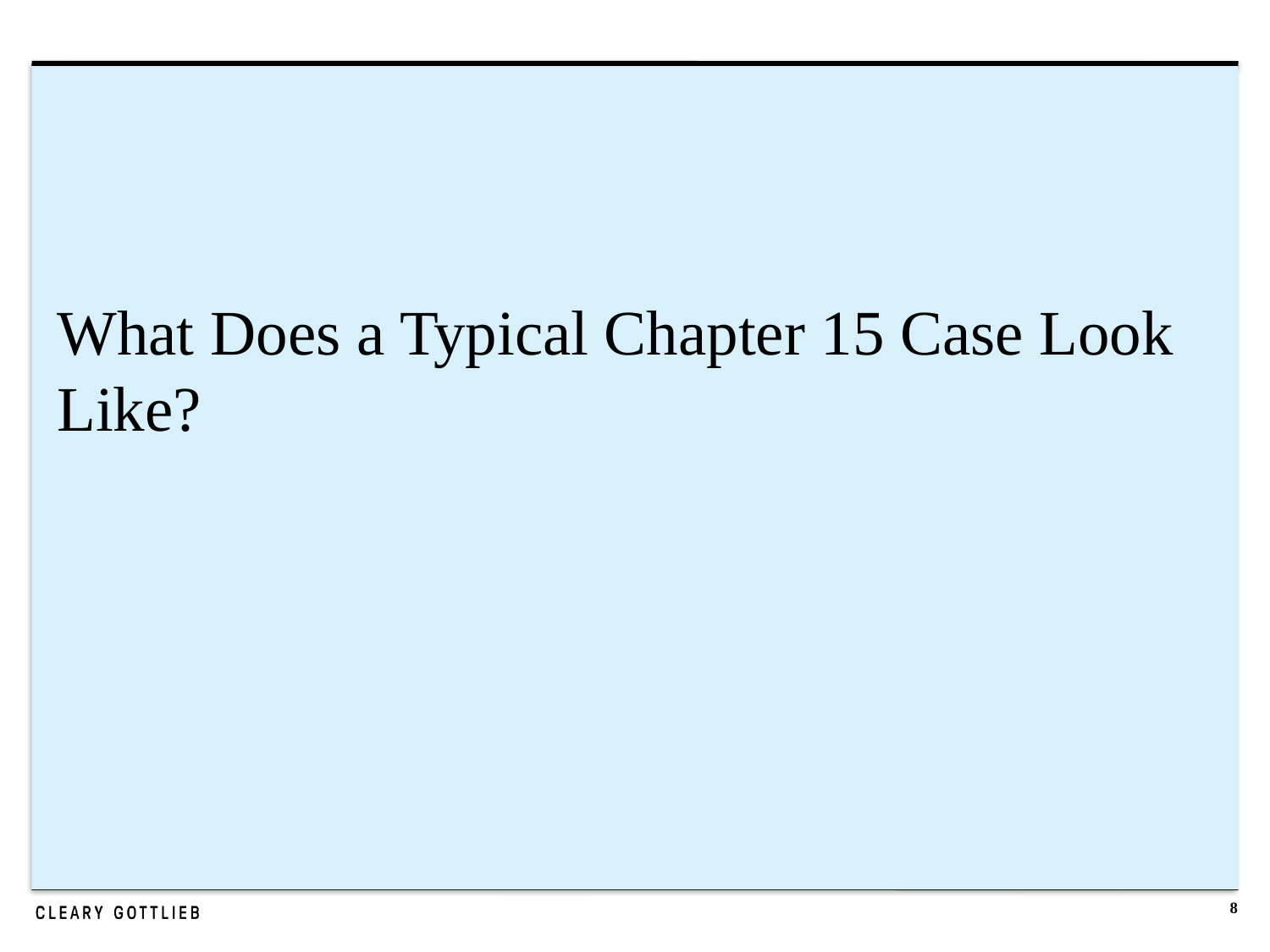

# What Does a Typical Chapter 15 Case Look Like?